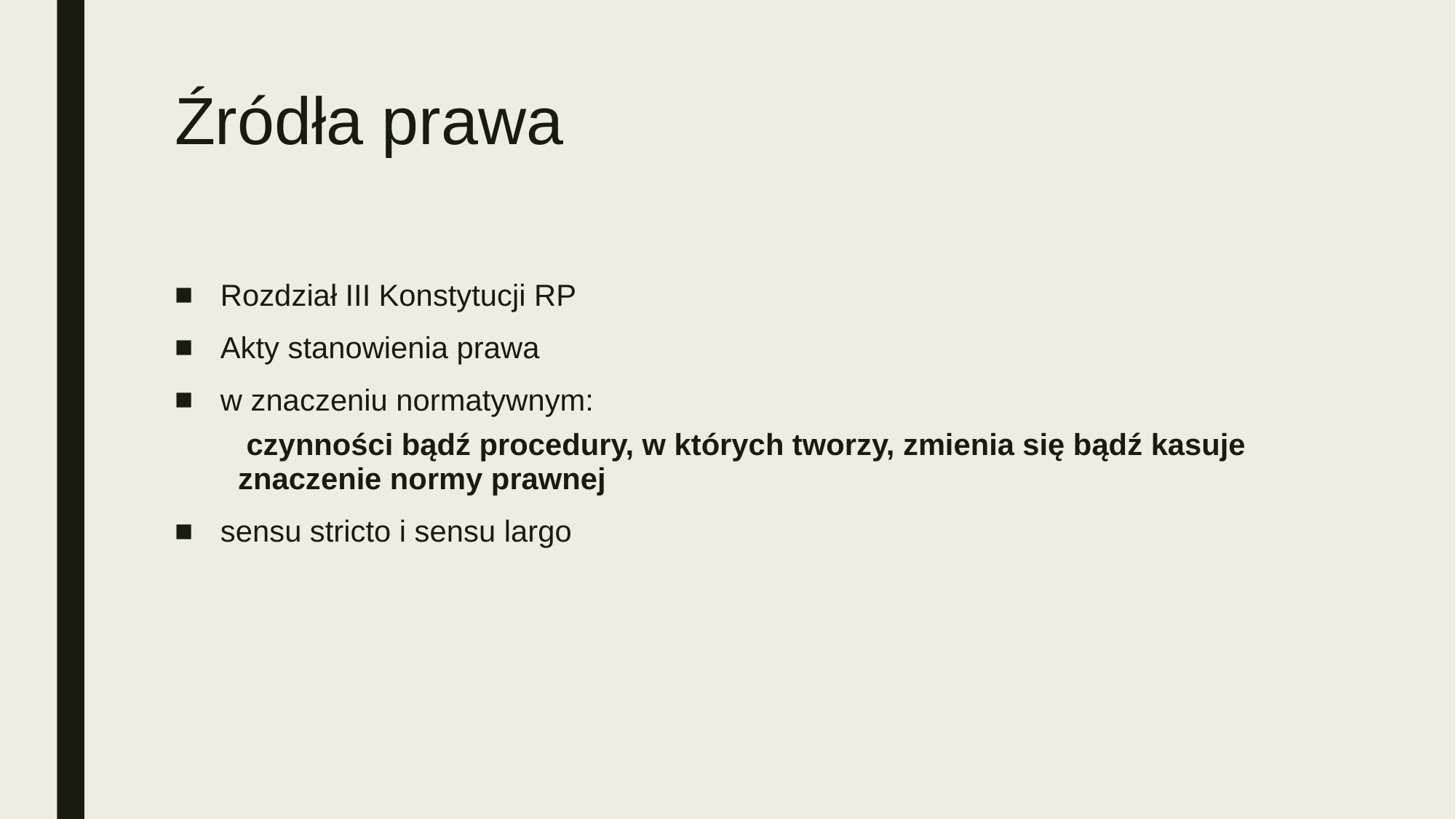

# Źródła prawa
Rozdział III Konstytucji RP
Akty stanowienia prawa
w znaczeniu normatywnym:
 czynności bądź procedury, w których tworzy, zmienia się bądź kasuje znaczenie normy prawnej
sensu stricto i sensu largo